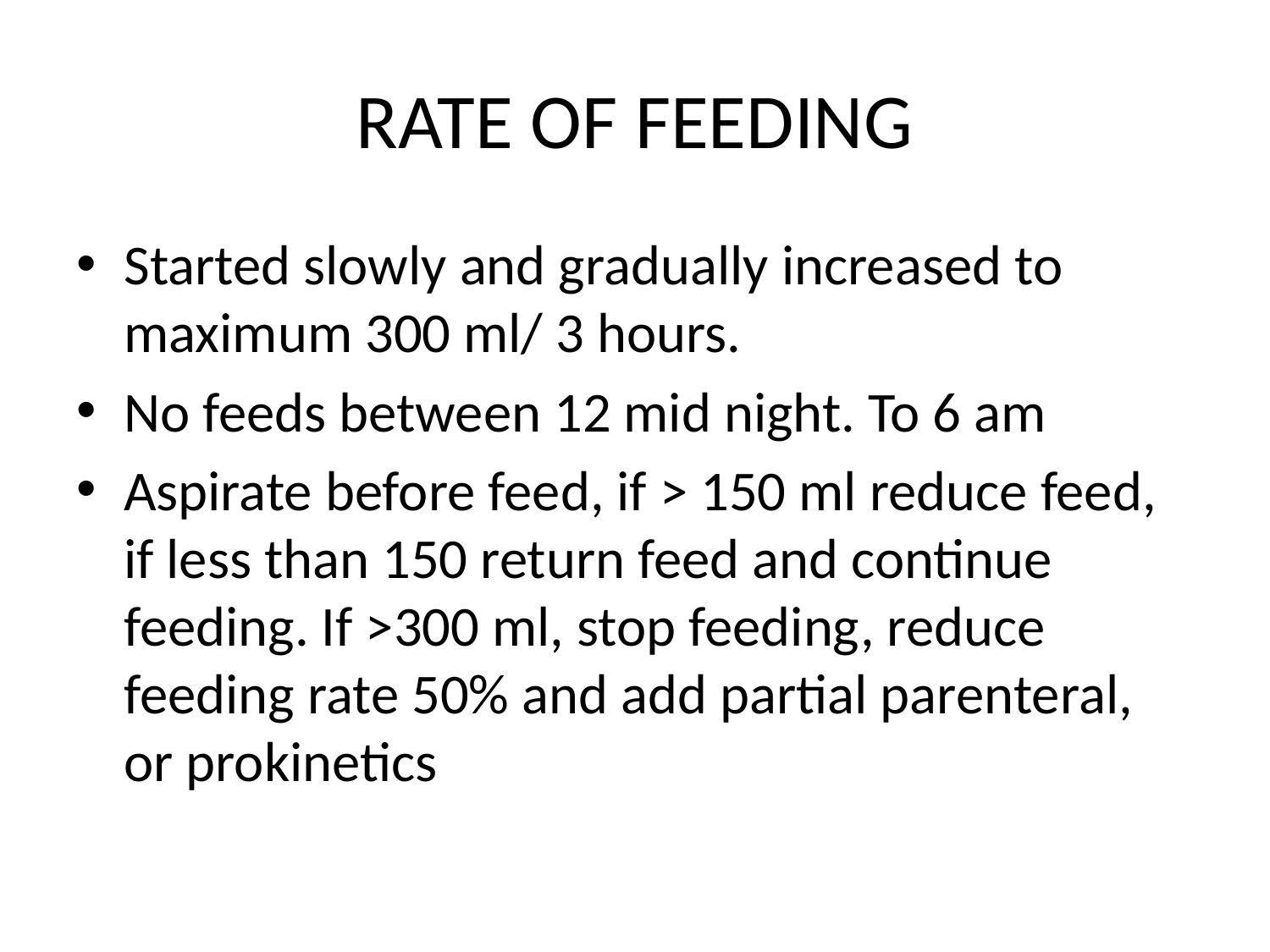

# RATE OF FEEDING
Started slowly and gradually increased to maximum 300 ml/ 3 hours.
No feeds between 12 mid night. To 6 am
Aspirate before feed, if > 150 ml reduce feed, if less than 150 return feed and continue  feeding. If >300 ml, stop feeding, reduce feeding rate 50% and add partial parenteral, or prokinetics